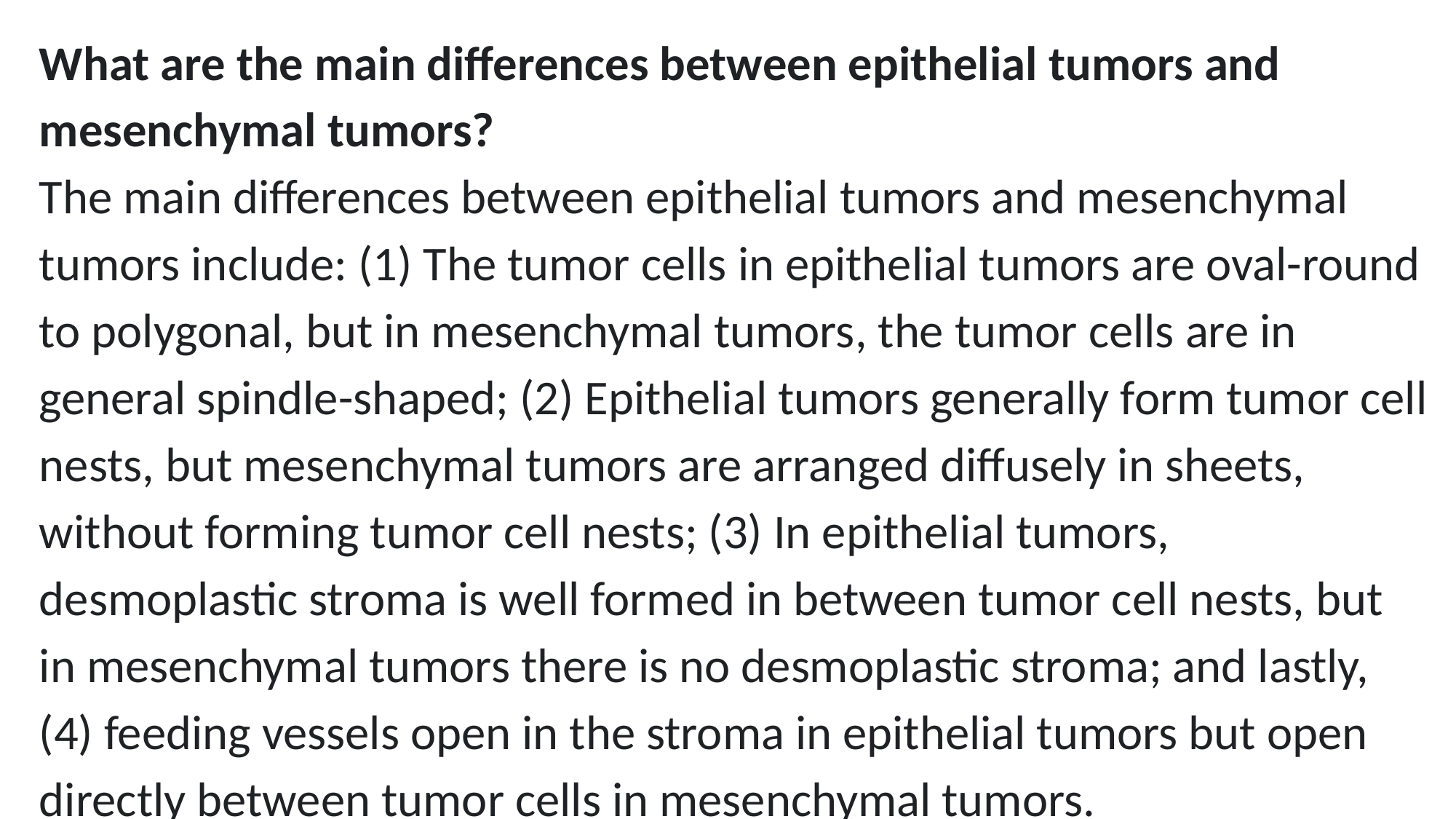

What are the main differences between epithelial tumors and mesenchymal tumors?
The main differences between epithelial tumors and mesenchymal tumors include: (1) The tumor cells in epithelial tumors are oval-round to polygonal, but in mesenchymal tumors, the tumor cells are in general spindle-shaped; (2) Epithelial tumors generally form tumor cell nests, but mesenchymal tumors are arranged diffusely in sheets, without forming tumor cell nests; (3) In epithelial tumors, desmoplastic stroma is well formed in between tumor cell nests, but in mesenchymal tumors there is no desmoplastic stroma; and lastly, (4) feeding vessels open in the stroma in epithelial tumors but open directly between tumor cells in mesenchymal tumors.